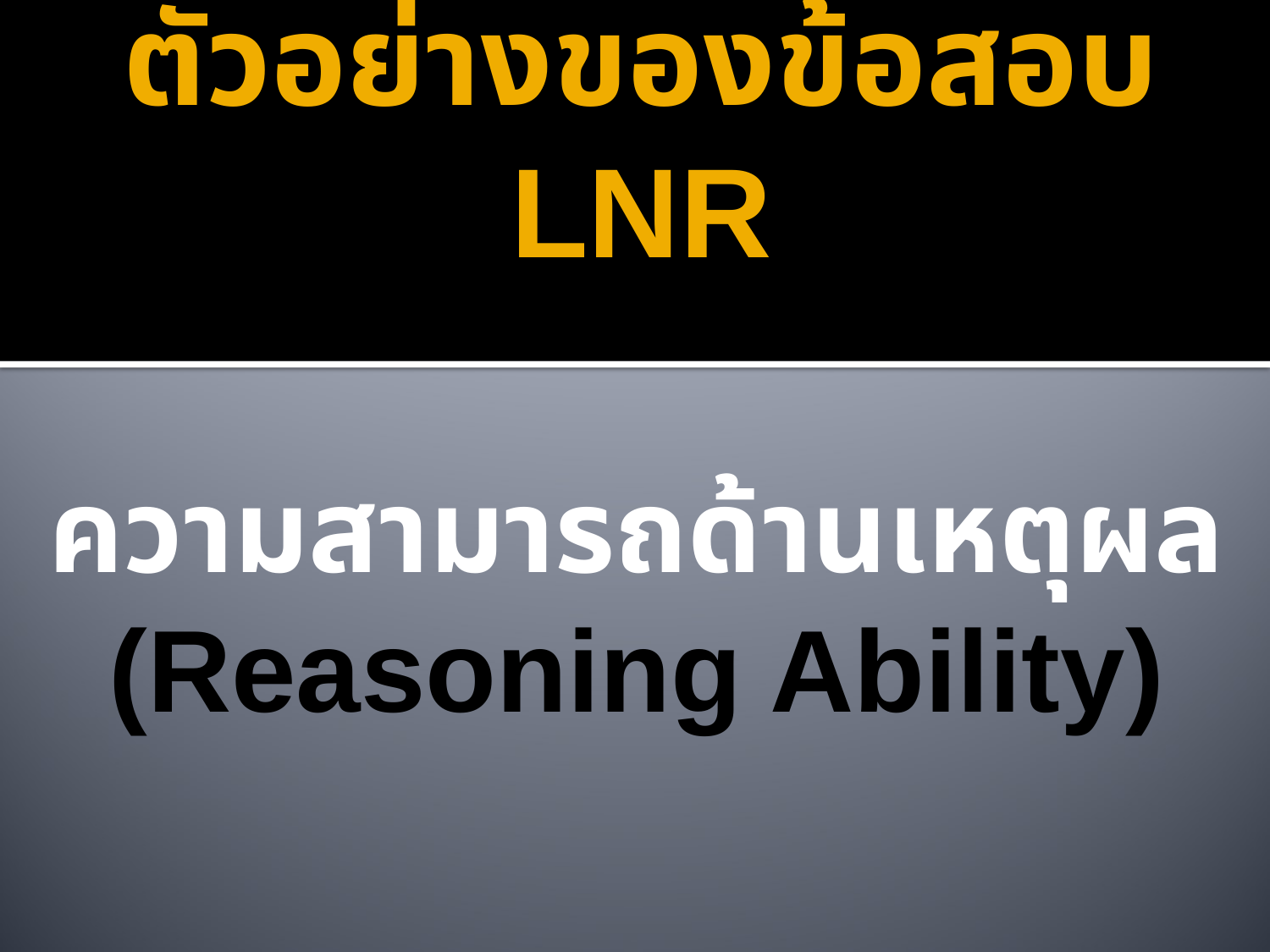

# ตัวอย่างของข้อสอบ LNR
ความสามารถด้านเหตุผล (Reasoning Ability)